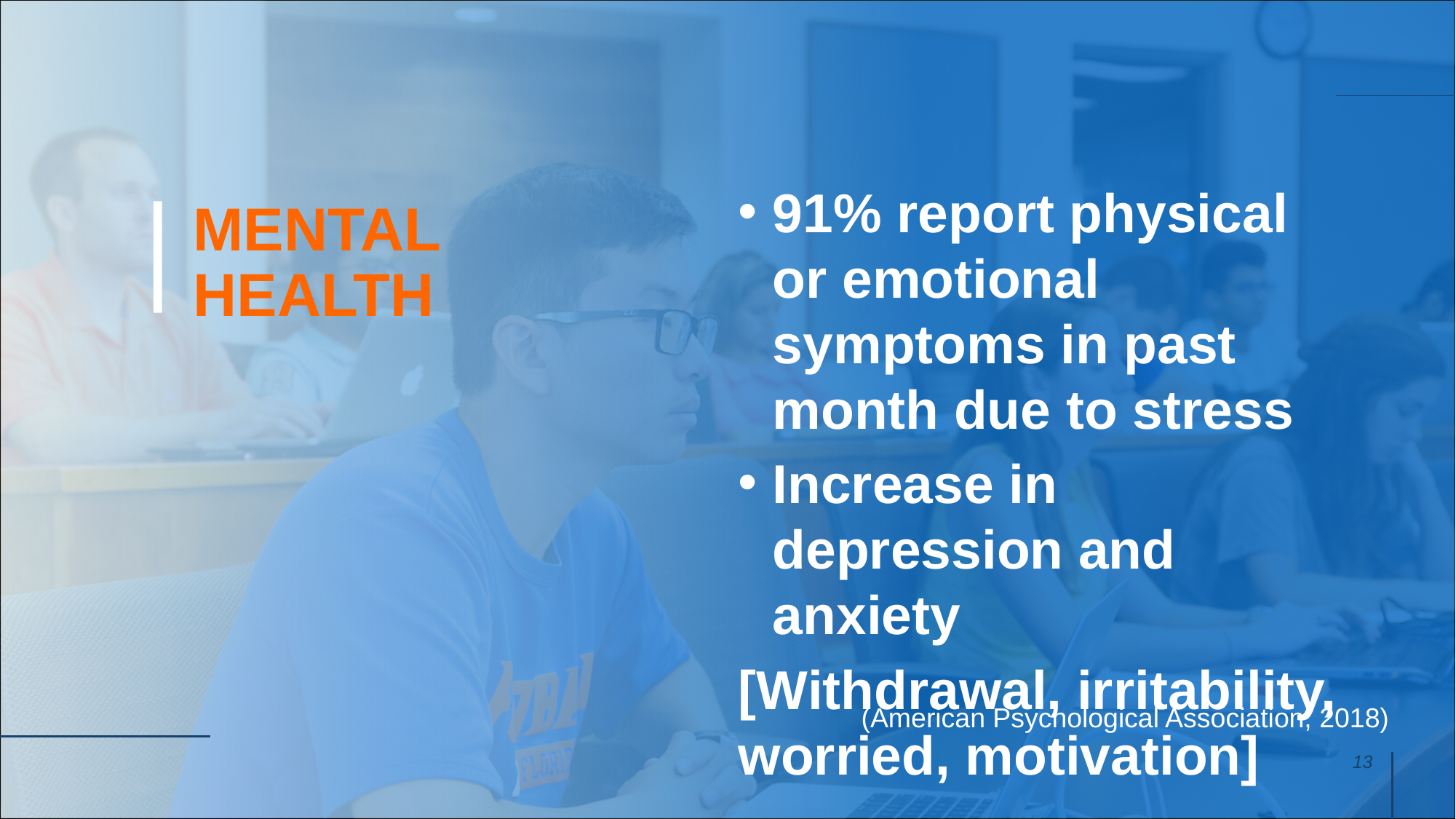

# MENTAL HEALTH
91% report physical or emotional symptoms in past month due to stress
Increase in depression and anxiety
[Withdrawal, irritability, worried, motivation]

(American Psychological Association, 2018)
13